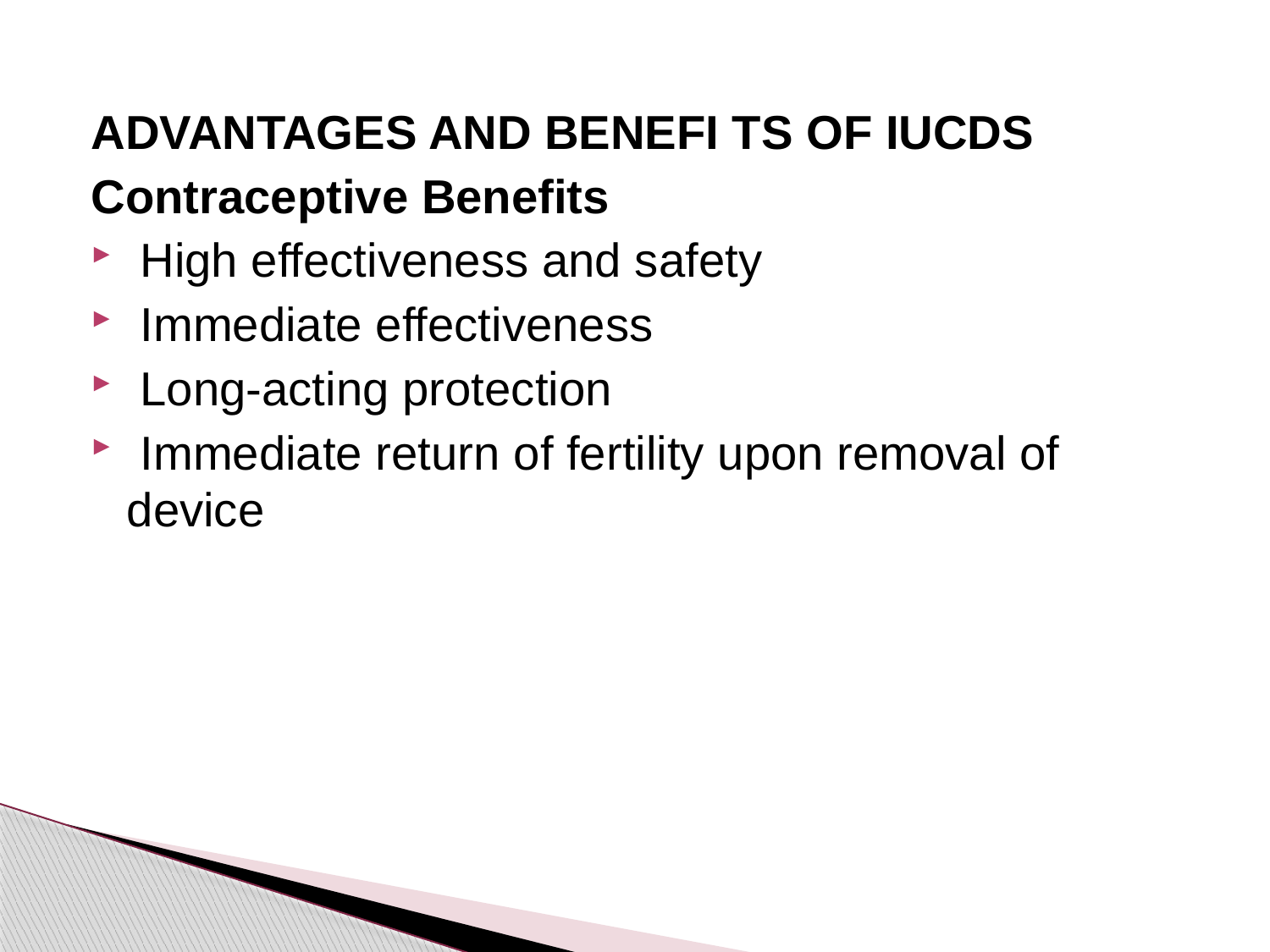

#
ADVANTAGES AND BENEFI TS OF IUCDS
Contraceptive Benefits
 High effectiveness and safety
 Immediate effectiveness
 Long-acting protection
 Immediate return of fertility upon removal of device